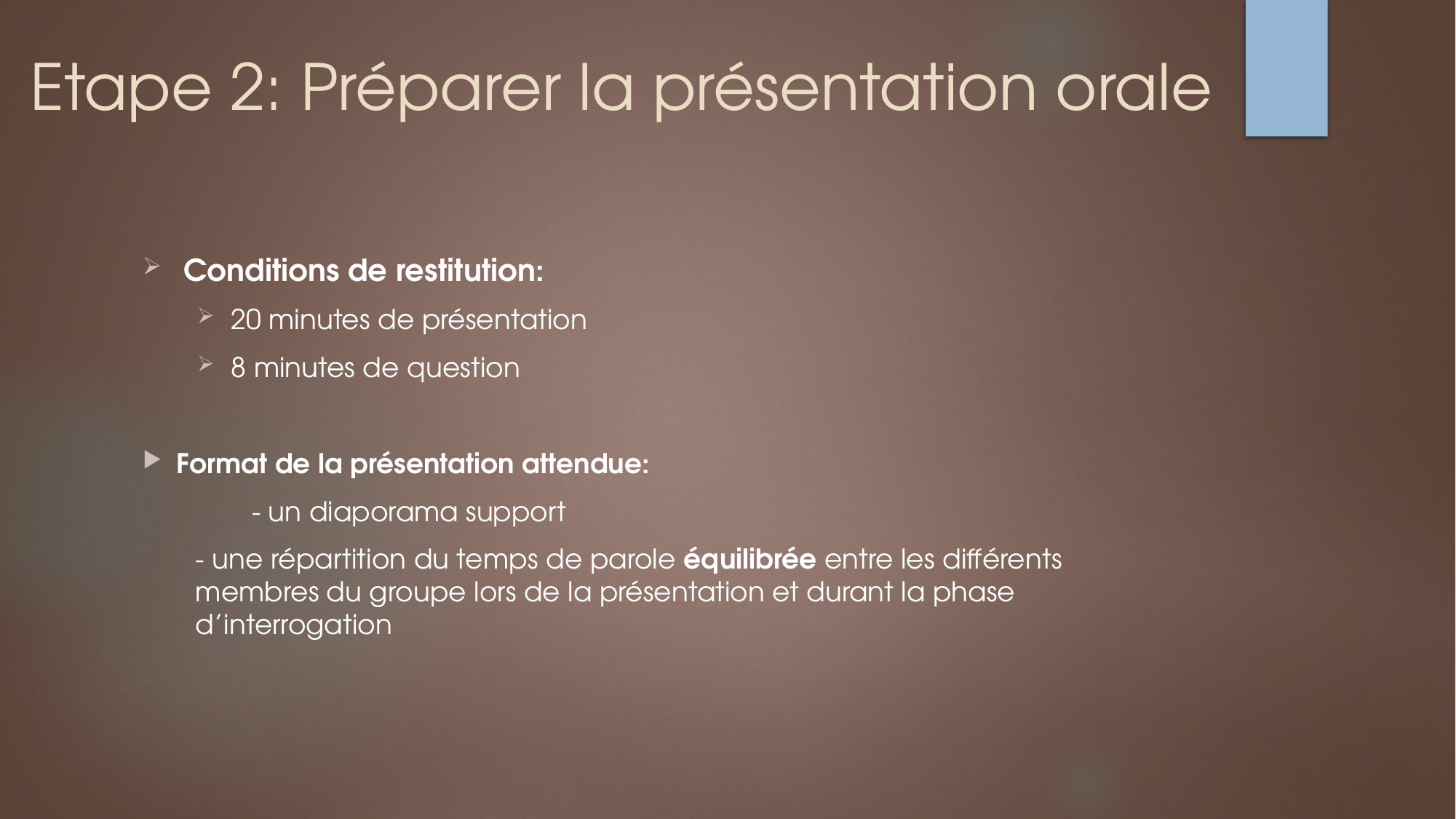

# Etape 2: Préparer la présentation orale
Conditions de restitution:
20 minutes de présentation
8 minutes de question

Format de la présentation attendue:
	- un diaporama support
- une répartition du temps de parole équilibrée entre les différents membres du groupe lors de la présentation et durant la phase d’interrogation